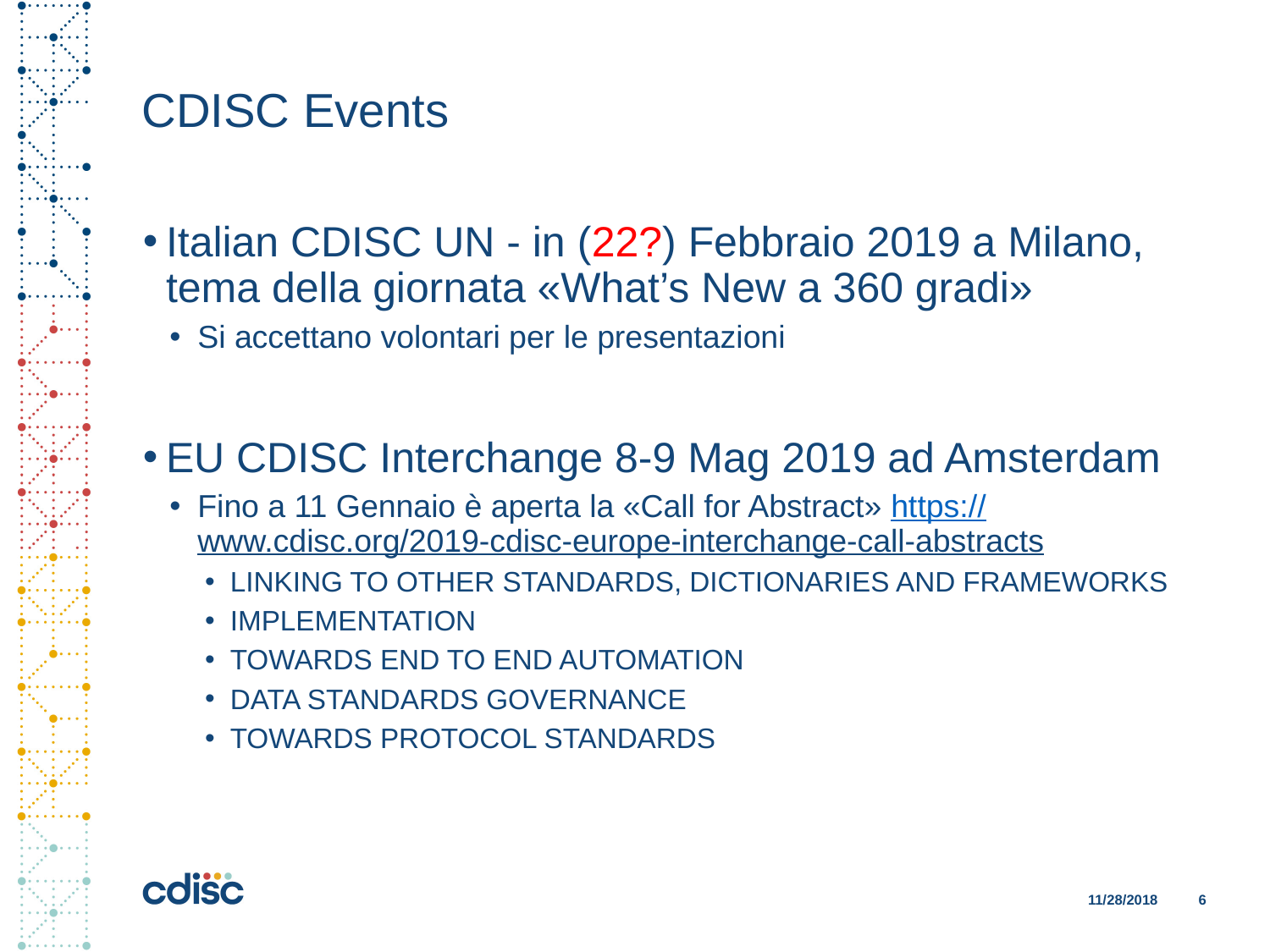

# CDISC Events
Italian CDISC UN - in (22?) Febbraio 2019 a Milano, tema della giornata «What’s New a 360 gradi»
Si accettano volontari per le presentazioni

EU CDISC Interchange 8-9 Mag 2019 ad Amsterdam
Fino a 11 Gennaio è aperta la «Call for Abstract» https://www.cdisc.org/2019-cdisc-europe-interchange-call-abstracts
LINKING TO OTHER STANDARDS, DICTIONARIES AND FRAMEWORKS
IMPLEMENTATION
TOWARDS END TO END AUTOMATION
DATA STANDARDS GOVERNANCE
TOWARDS PROTOCOL STANDARDS
11/28/2018
6